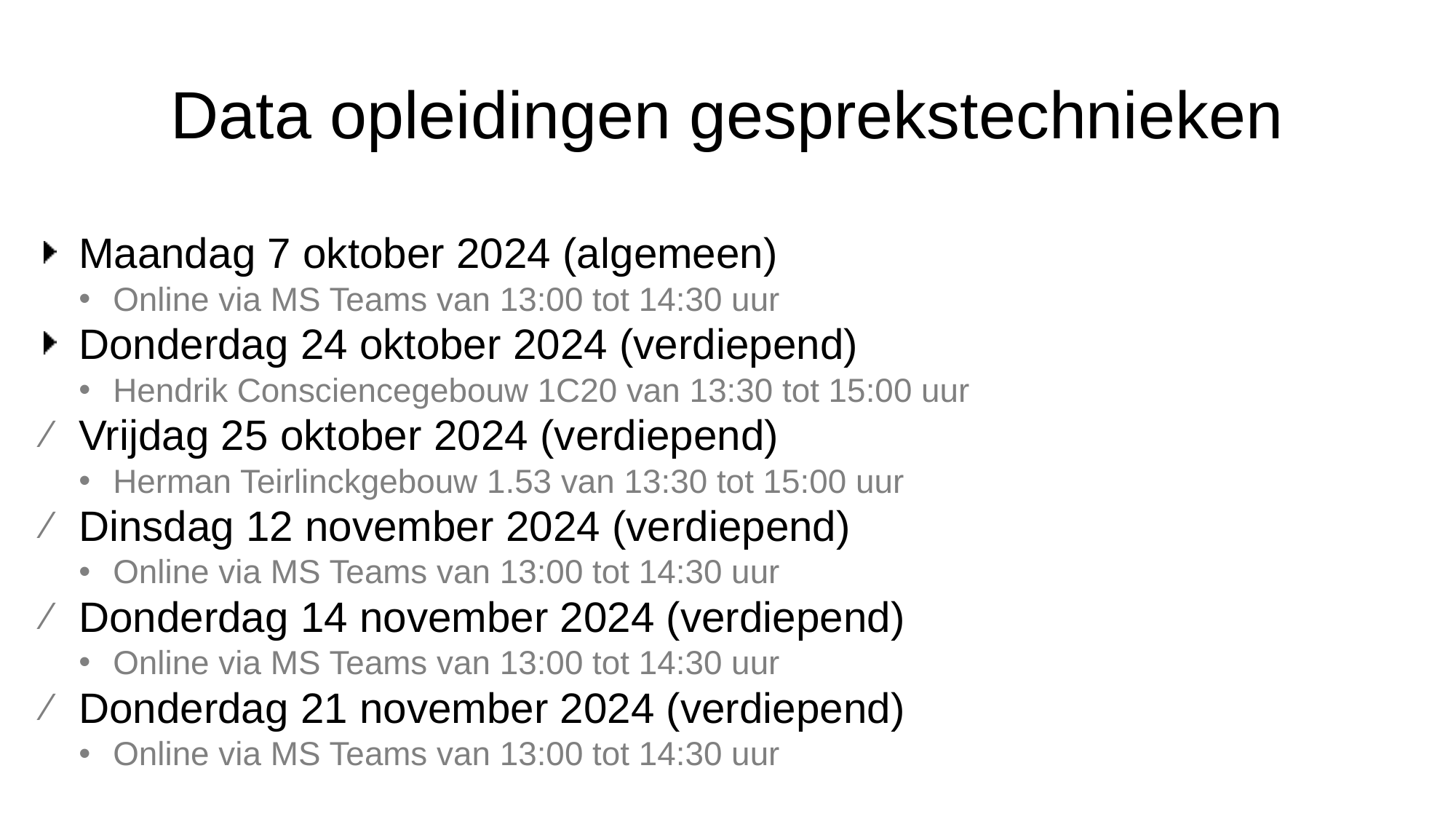

# Data opleidingen gesprekstechnieken
Maandag 7 oktober 2024 (algemeen)
Online via MS Teams van 13:00 tot 14:30 uur
Donderdag 24 oktober 2024 (verdiepend)
Hendrik Consciencegebouw 1C20 van 13:30 tot 15:00 uur
Vrijdag 25 oktober 2024 (verdiepend)
Herman Teirlinckgebouw 1.53 van 13:30 tot 15:00 uur
Dinsdag 12 november 2024 (verdiepend)
Online via MS Teams van 13:00 tot 14:30 uur
Donderdag 14 november 2024 (verdiepend)
Online via MS Teams van 13:00 tot 14:30 uur
Donderdag 21 november 2024 (verdiepend)
Online via MS Teams van 13:00 tot 14:30 uur